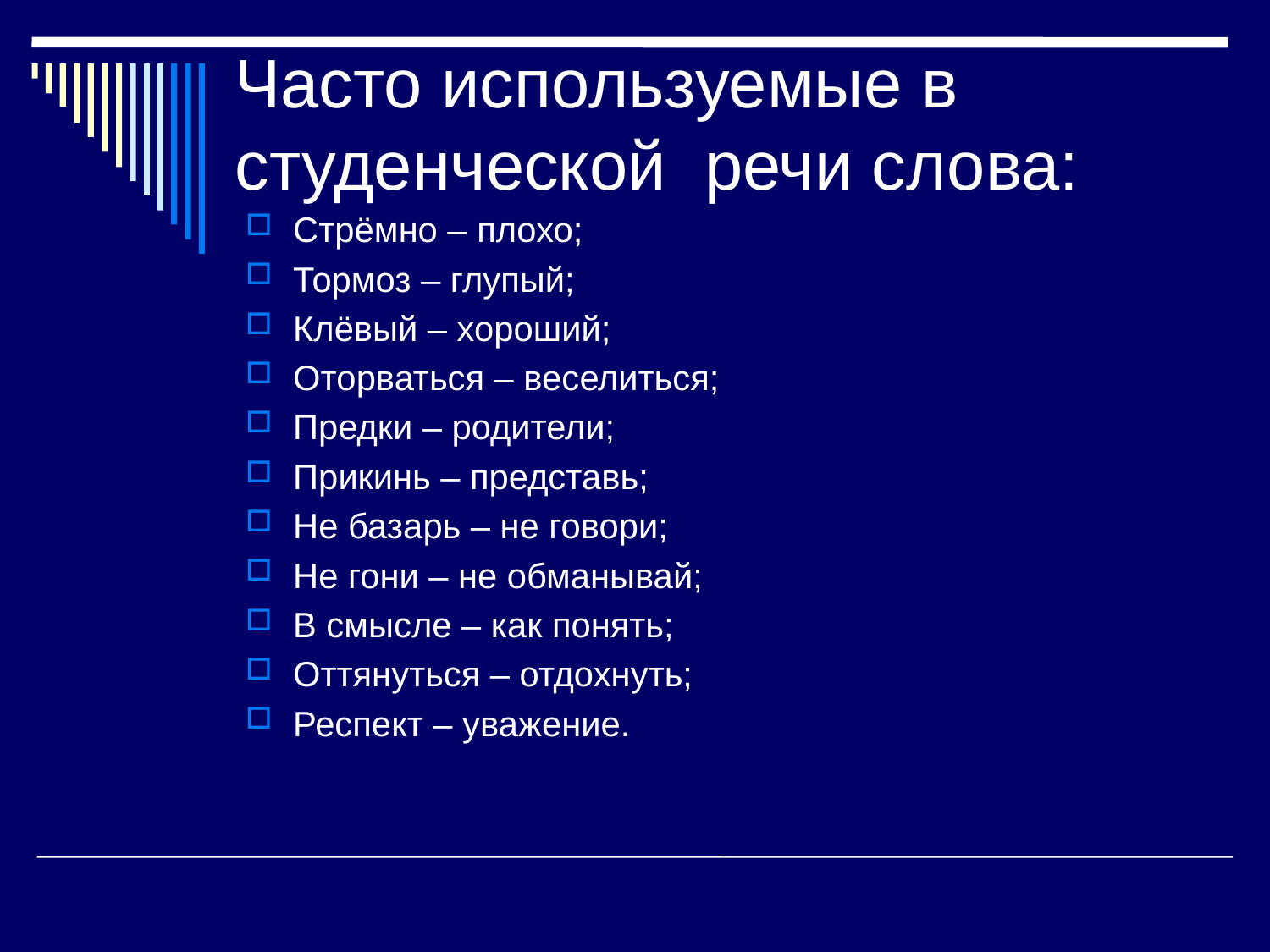

# Часто используемые в студенческой  речи слова:
Стрёмно – плохо;
Тормоз – глупый;
Клёвый – хороший;
Оторваться – веселиться;
Предки – родители;
Прикинь – представь;
Не базарь – не говори;
Не гони – не обманывай;
В смысле – как понять;
Оттянуться – отдохнуть;
Респект – уважение.